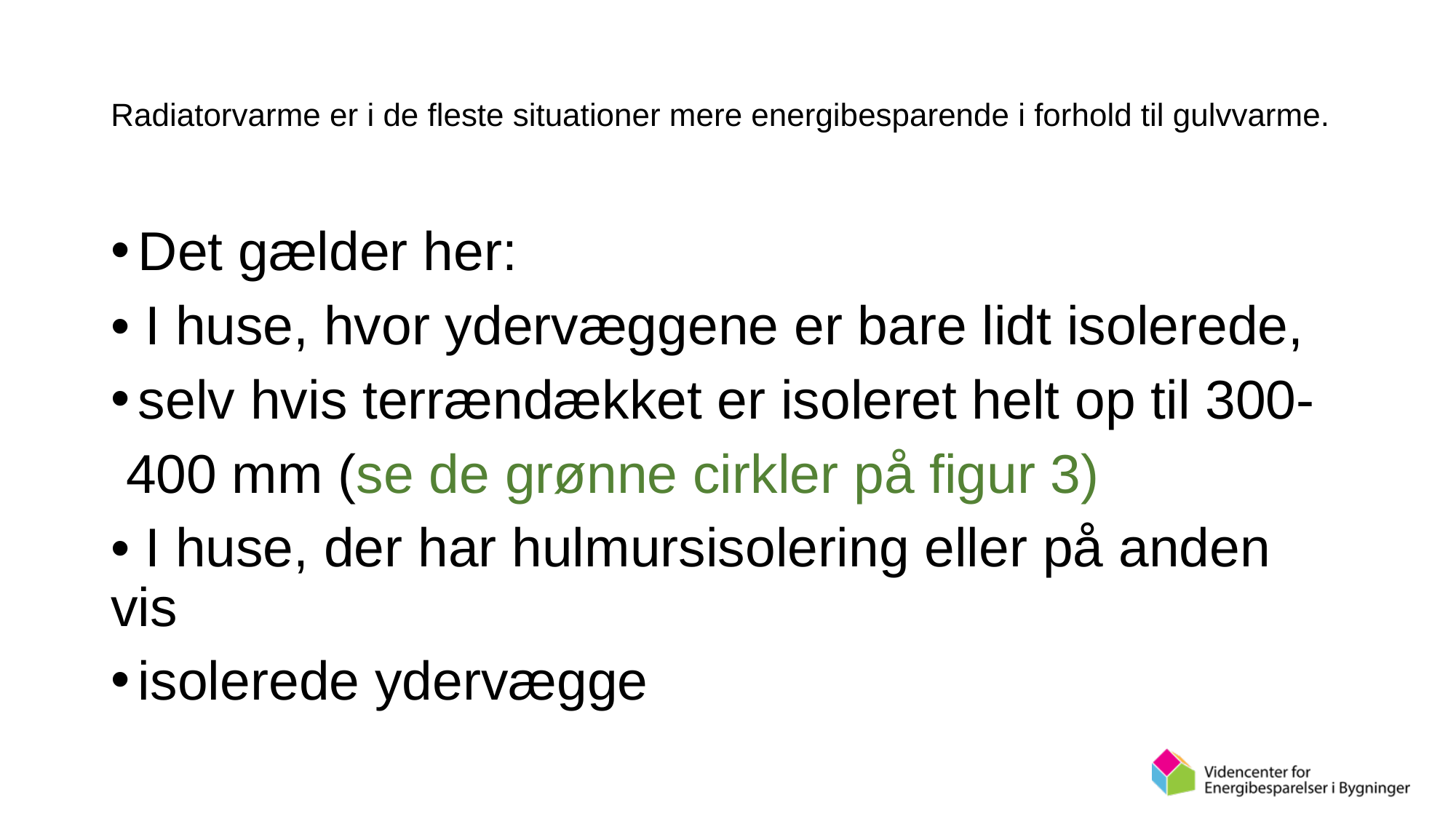

# Radiatorvarme er i de fleste situationer mere energibesparende i forhold til gulvvarme.
Det gælder her:
• I huse, hvor ydervæggene er bare lidt isolerede,
selv hvis terrændækket er isoleret helt op til 300-
 400 mm (se de grønne cirkler på figur 3)
• I huse, der har hulmursisolering eller på anden vis
isolerede ydervægge